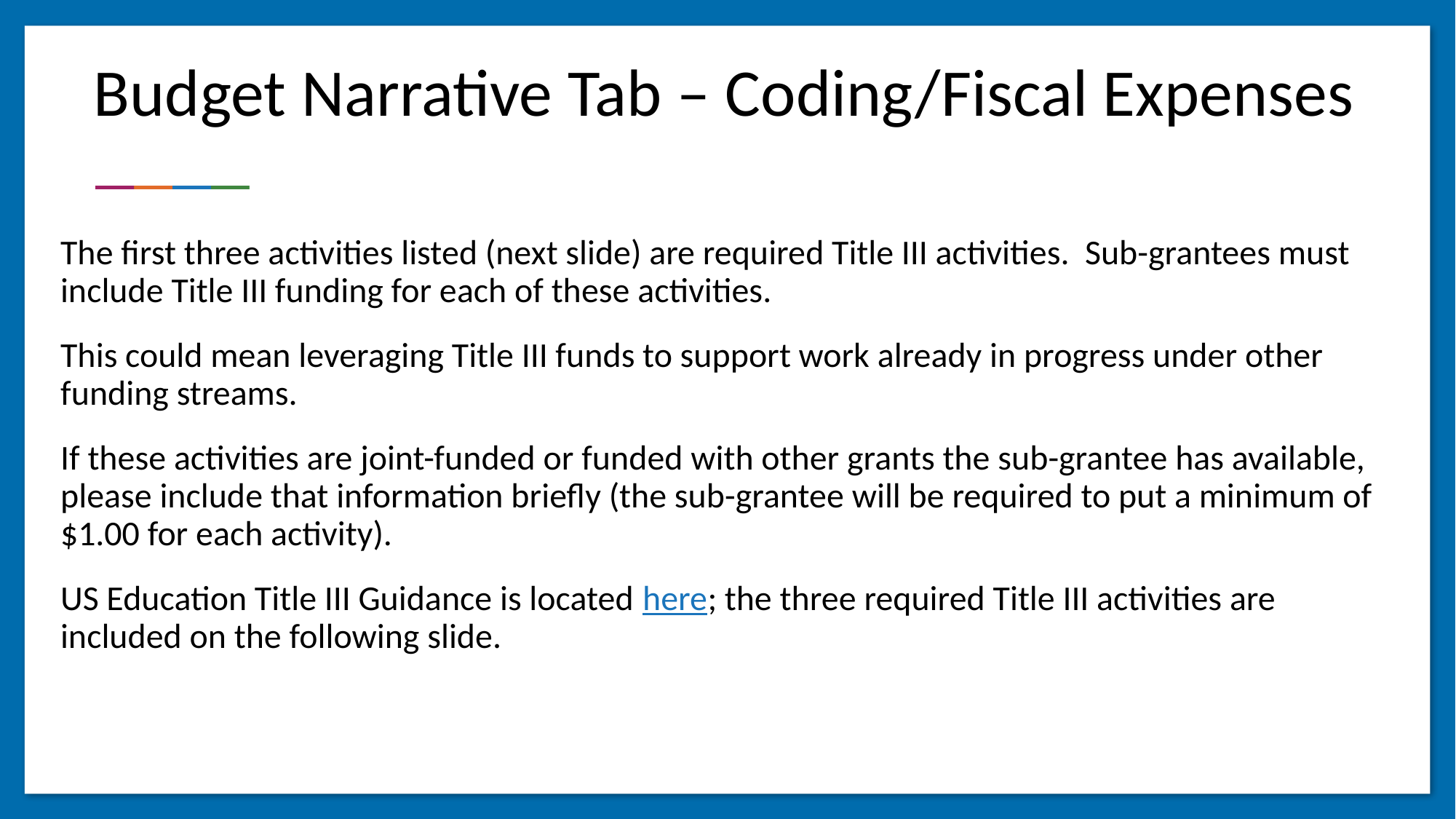

# Budget Narrative Tab – Coding/Fiscal Expenses
The first three activities listed (next slide) are required Title III activities.  Sub-grantees must include Title III funding for each of these activities.
This could mean leveraging Title III funds to support work already in progress under other funding streams.
If these activities are joint-funded or funded with other grants the sub-grantee has available, please include that information briefly (the sub-grantee will be required to put a minimum of $1.00 for each activity).
US Education Title III Guidance is located here; the three required Title III activities are included on the following slide.